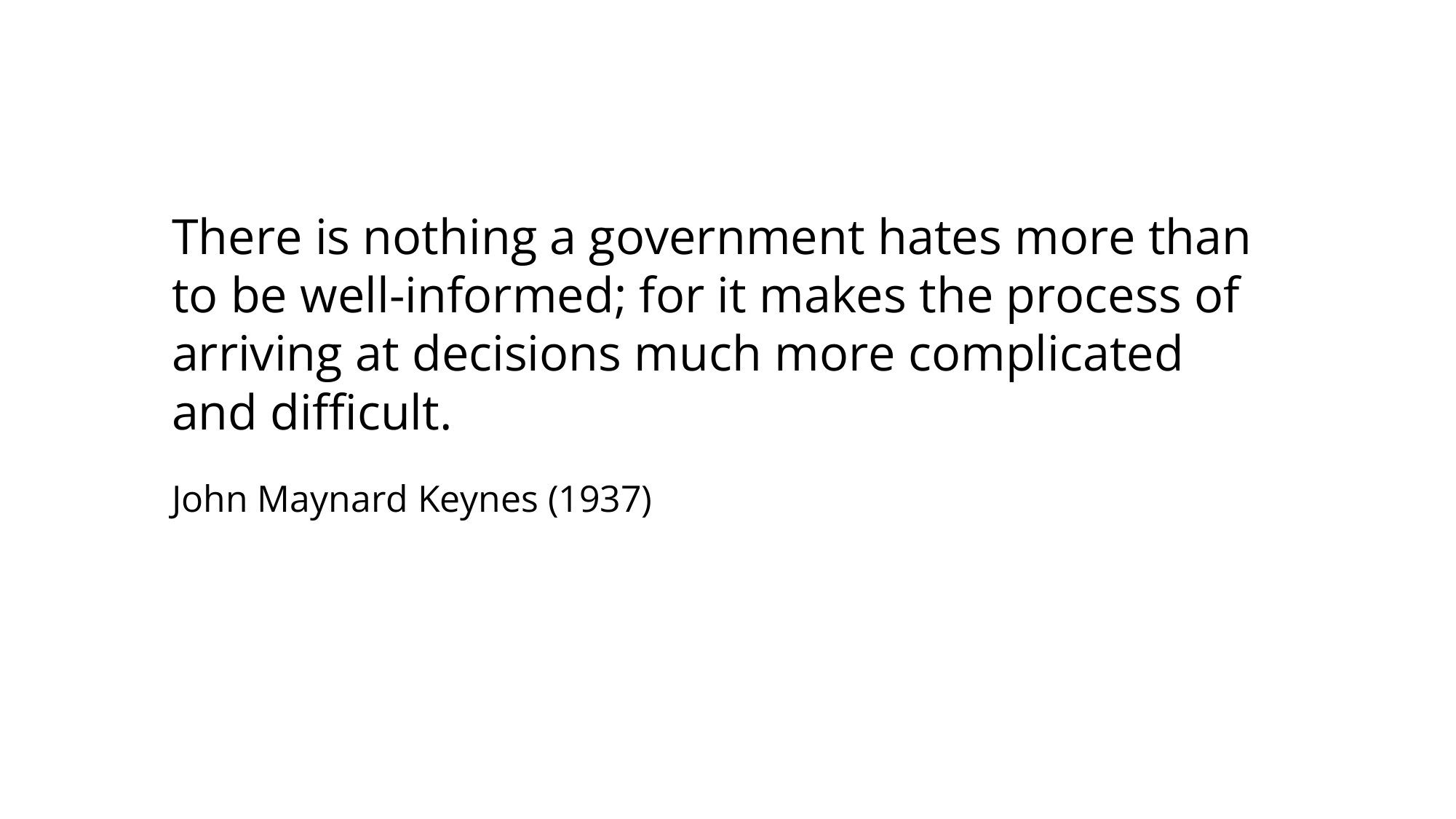

There is nothing a government hates more than to be well-informed; for it makes the process of arriving at decisions much more complicated and difficult.
John Maynard Keynes (1937)